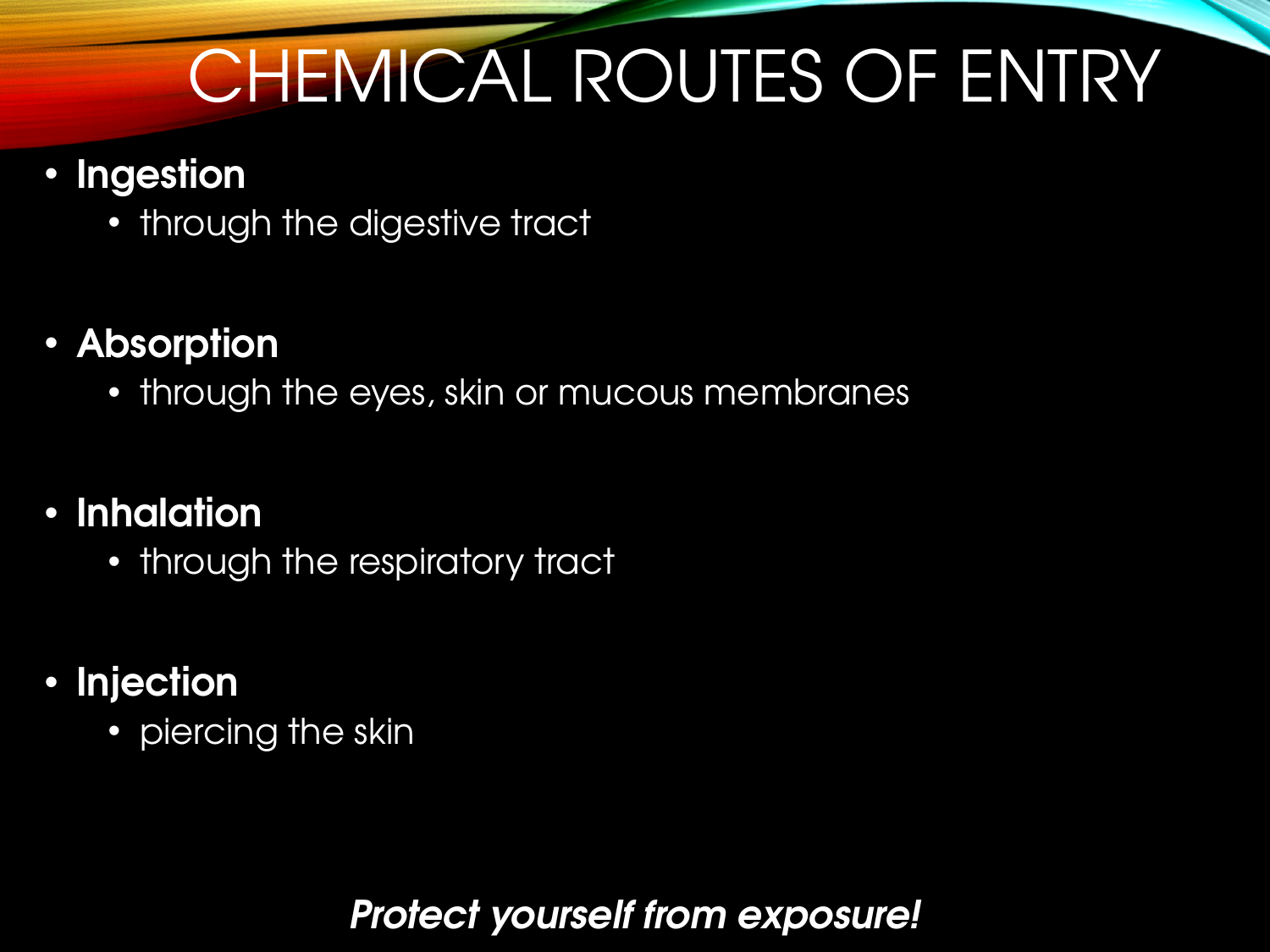

# Chemical Routes of Entry
Ingestion
through the digestive tract

Absorption
through the eyes, skin or mucous membranes

Inhalation
through the respiratory tract

Injection
piercing the skin

Protect yourself from exposure!